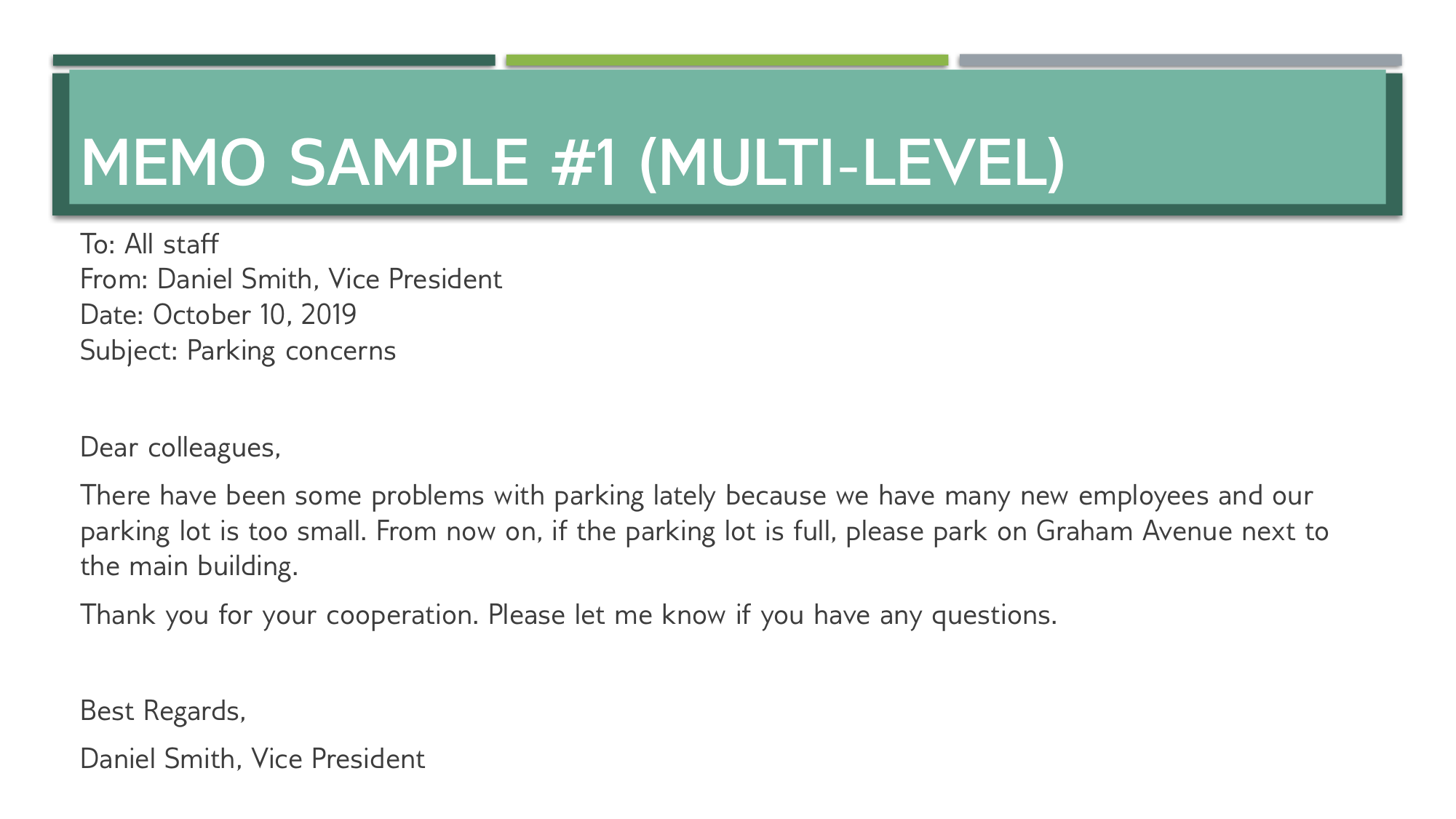

# Memo Sample #1 (Multi-level)
To: All staff
From: Daniel Smith, Vice President
Date: October 10, 2019
Subject: Parking concerns

Dear colleagues,
There have been some problems with parking lately because we have many new employees and our parking lot is too small. From now on, if the parking lot is full, please park on Graham Avenue next to the main building.
Thank you for your cooperation. Please let me know if you have any questions.

Best Regards,
Daniel Smith, Vice President